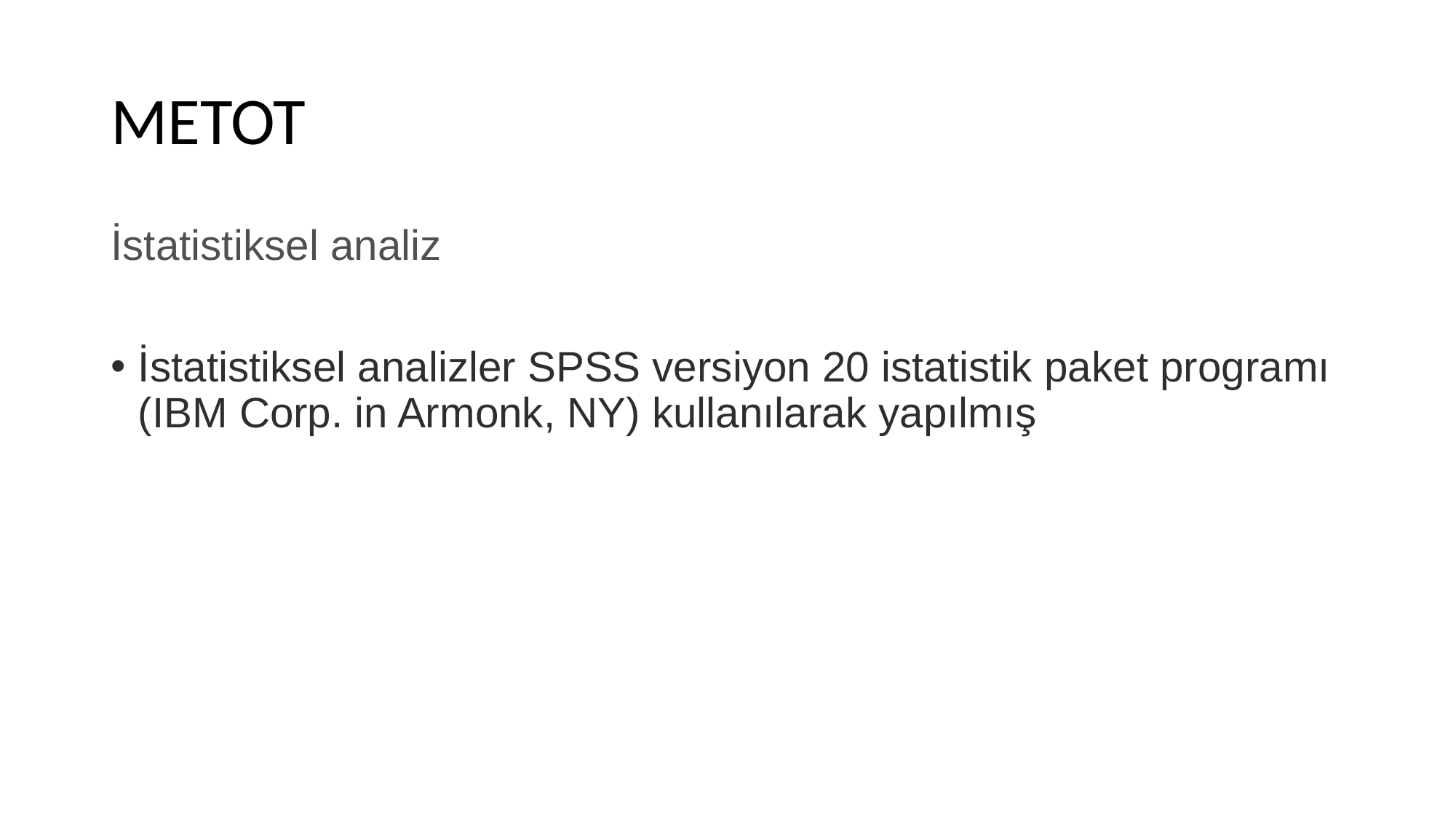

# METOT
İstatistiksel analiz

İstatistiksel analizler SPSS versiyon 20 istatistik paket programı (IBM Corp. in Armonk, NY) kullanılarak yapılmış